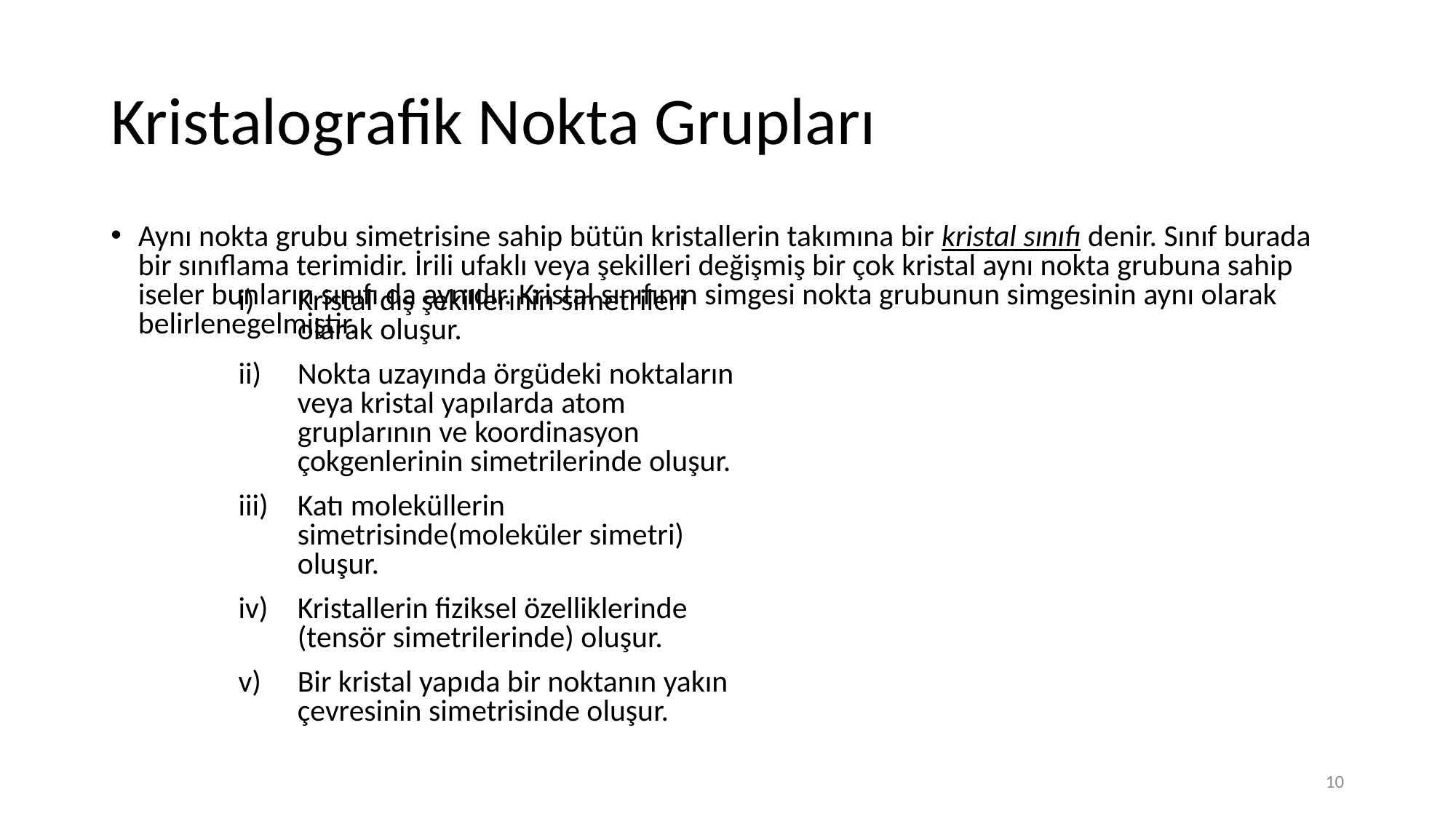

# Kristalografik Nokta Grupları
Aynı nokta grubu simetrisine sahip bütün kristallerin takımına bir kristal sınıfı denir. Sınıf burada bir sınıflama terimidir. İrili ufaklı veya şekilleri değişmiş bir çok kristal aynı nokta grubuna sahip iseler bunların sınıfı da aynıdır. Kristal sınıfının simgesi nokta grubunun simgesinin aynı olarak belirlenegelmiştir.

Kristal dış şekillerinin simetrileri olarak oluşur.
Nokta uzayında örgüdeki noktaların veya kristal yapılarda atom gruplarının ve koordinasyon çokgenlerinin simetrilerinde oluşur.
Katı moleküllerin simetrisinde(moleküler simetri) oluşur.
Kristallerin fiziksel özelliklerinde (tensör simetrilerinde) oluşur.
Bir kristal yapıda bir noktanın yakın çevresinin simetrisinde oluşur.
10